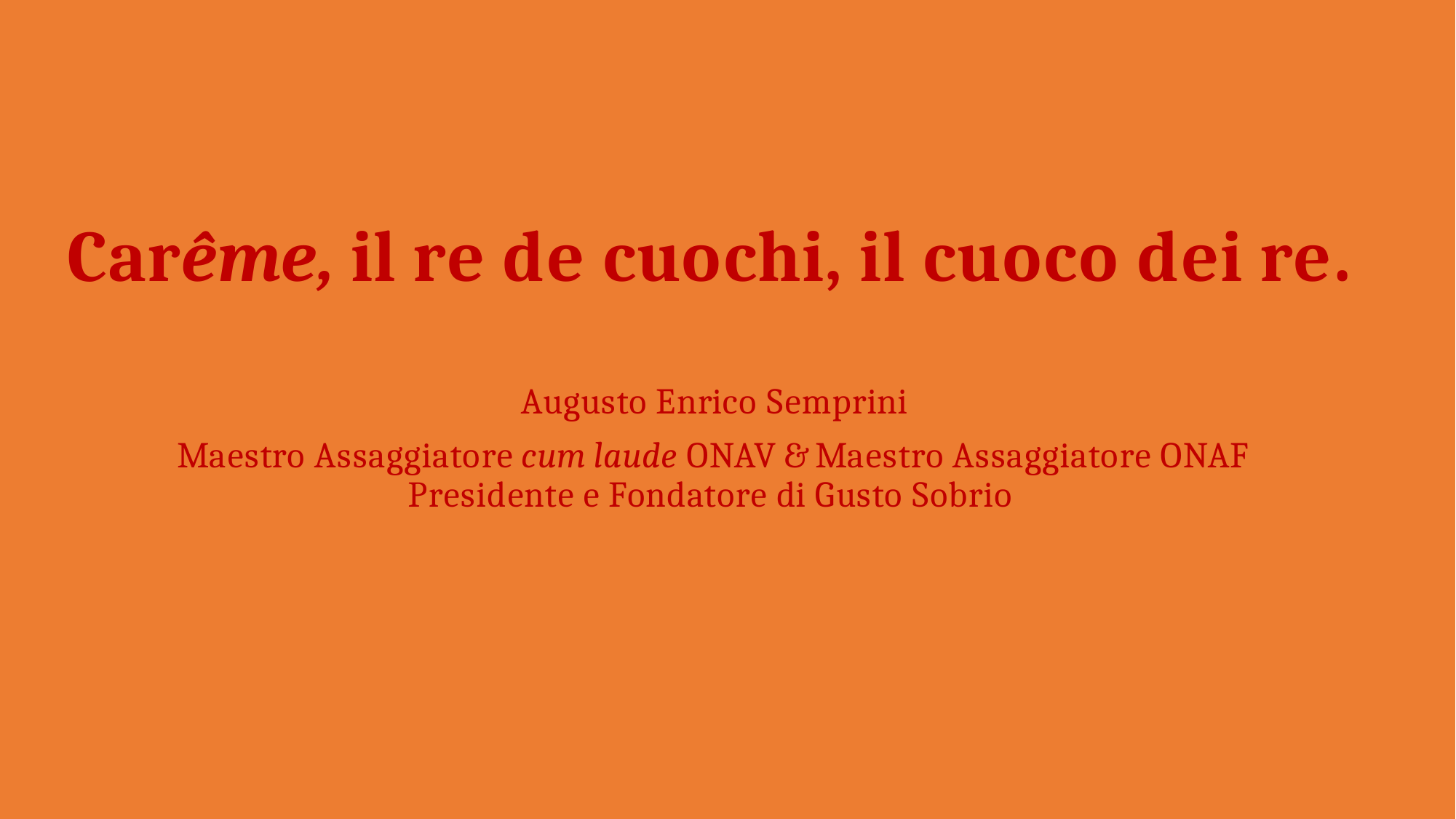

# Carême, il re de cuochi, il cuoco dei re.
Augusto Enrico Semprini
Maestro Assaggiatore cum laude ONAV & Maestro Assaggiatore ONAF Presidente e Fondatore di Gusto Sobrio